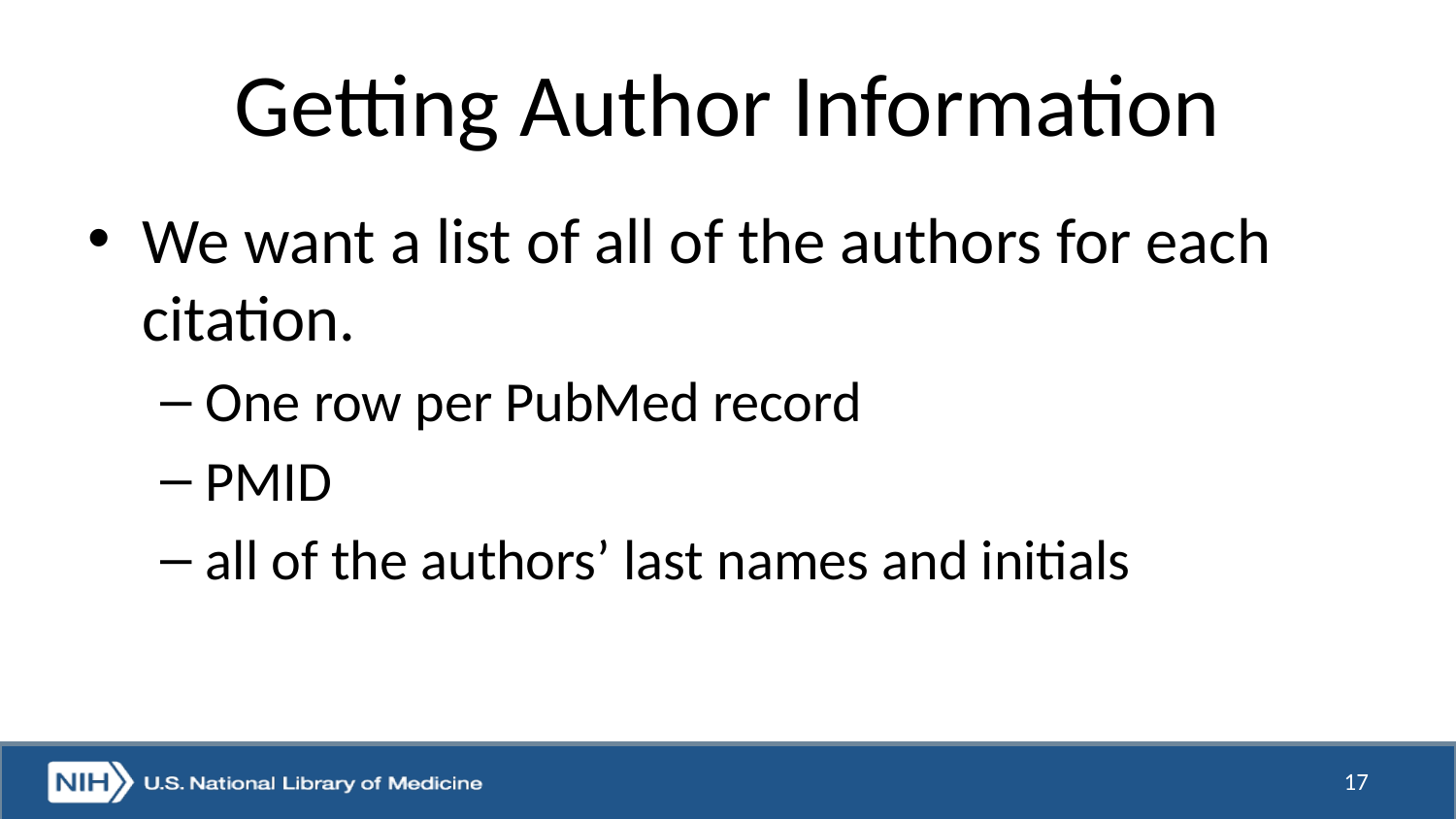

# Getting Author Information
We want a list of all of the authors for each citation.
One row per PubMed record
PMID
all of the authors’ last names and initials
17